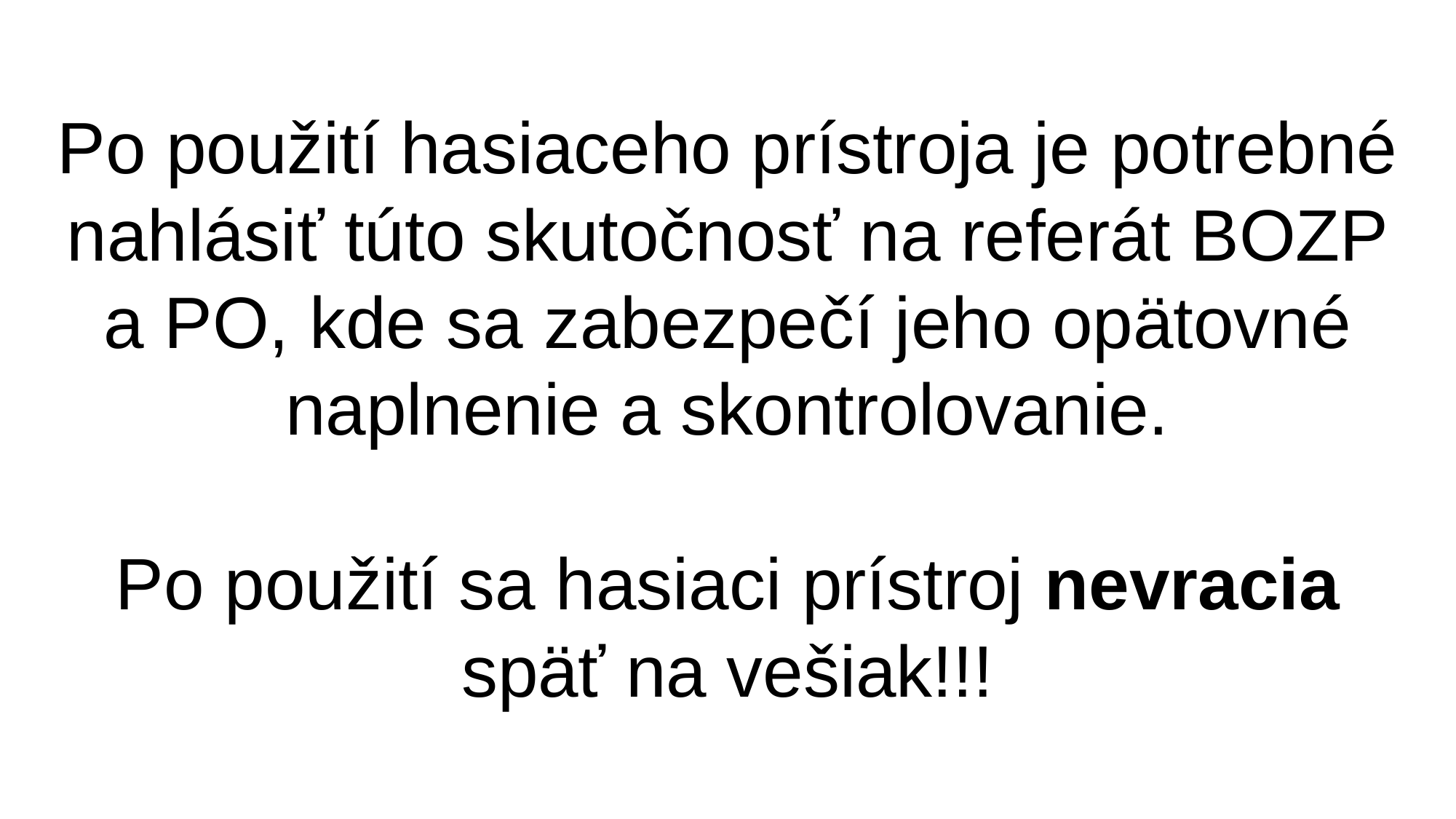

Po použití hasiaceho prístroja je potrebné nahlásiť túto skutočnosť na referát BOZP a PO, kde sa zabezpečí jeho opätovné naplnenie a skontrolovanie.

Po použití sa hasiaci prístroj nevracia späť na vešiak!!!